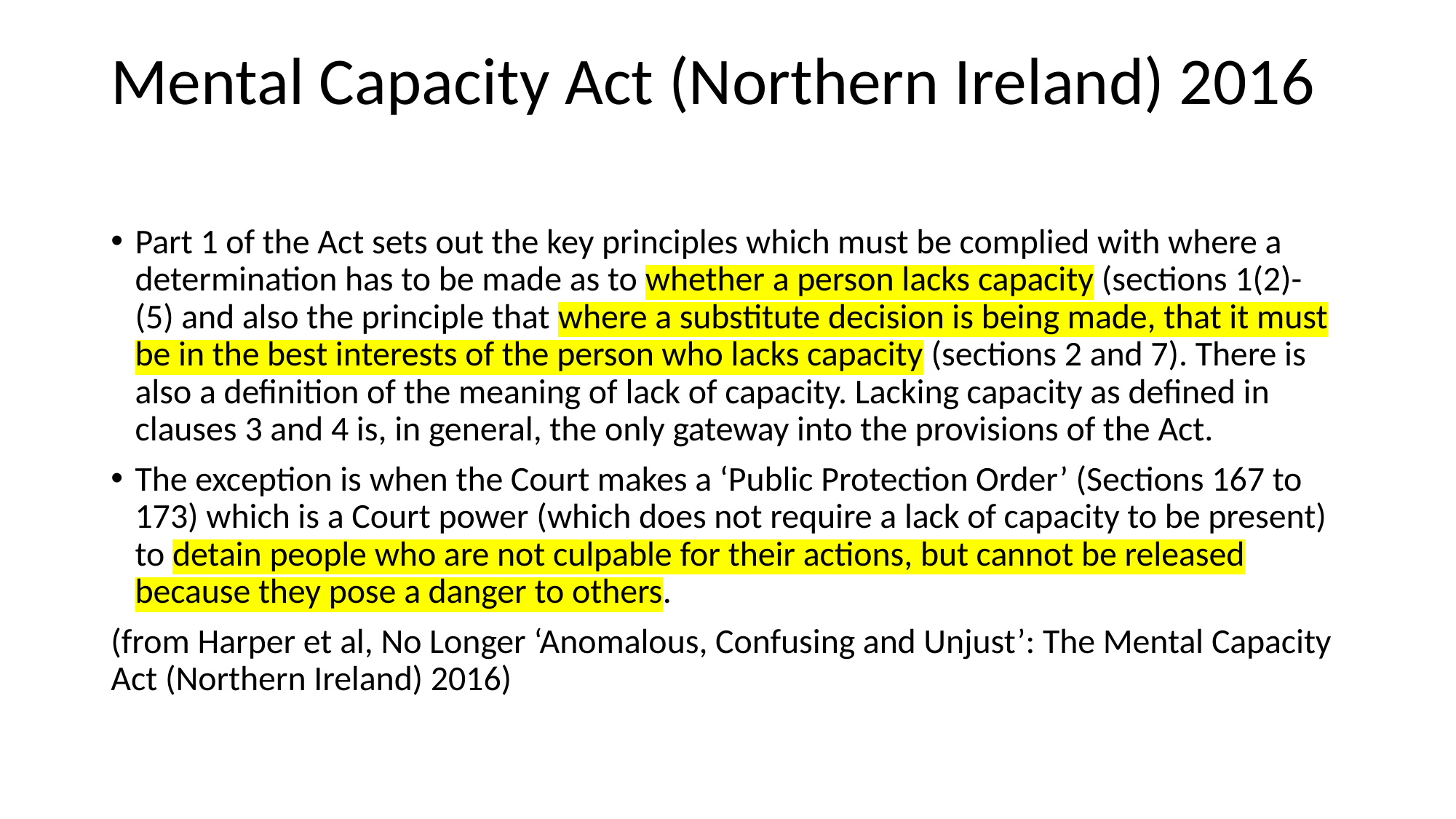

# Mental Capacity Act (Northern Ireland) 2016
Part 1 of the Act sets out the key principles which must be complied with where a determination has to be made as to whether a person lacks capacity (sections 1(2)- (5) and also the principle that where a substitute decision is being made, that it must be in the best interests of the person who lacks capacity (sections 2 and 7). There is also a definition of the meaning of lack of capacity. Lacking capacity as defined in clauses 3 and 4 is, in general, the only gateway into the provisions of the Act.
The exception is when the Court makes a ‘Public Protection Order’ (Sections 167 to 173) which is a Court power (which does not require a lack of capacity to be present) to detain people who are not culpable for their actions, but cannot be released because they pose a danger to others.
(from Harper et al, No Longer ‘Anomalous, Confusing and Unjust’: The Mental Capacity Act (Northern Ireland) 2016)